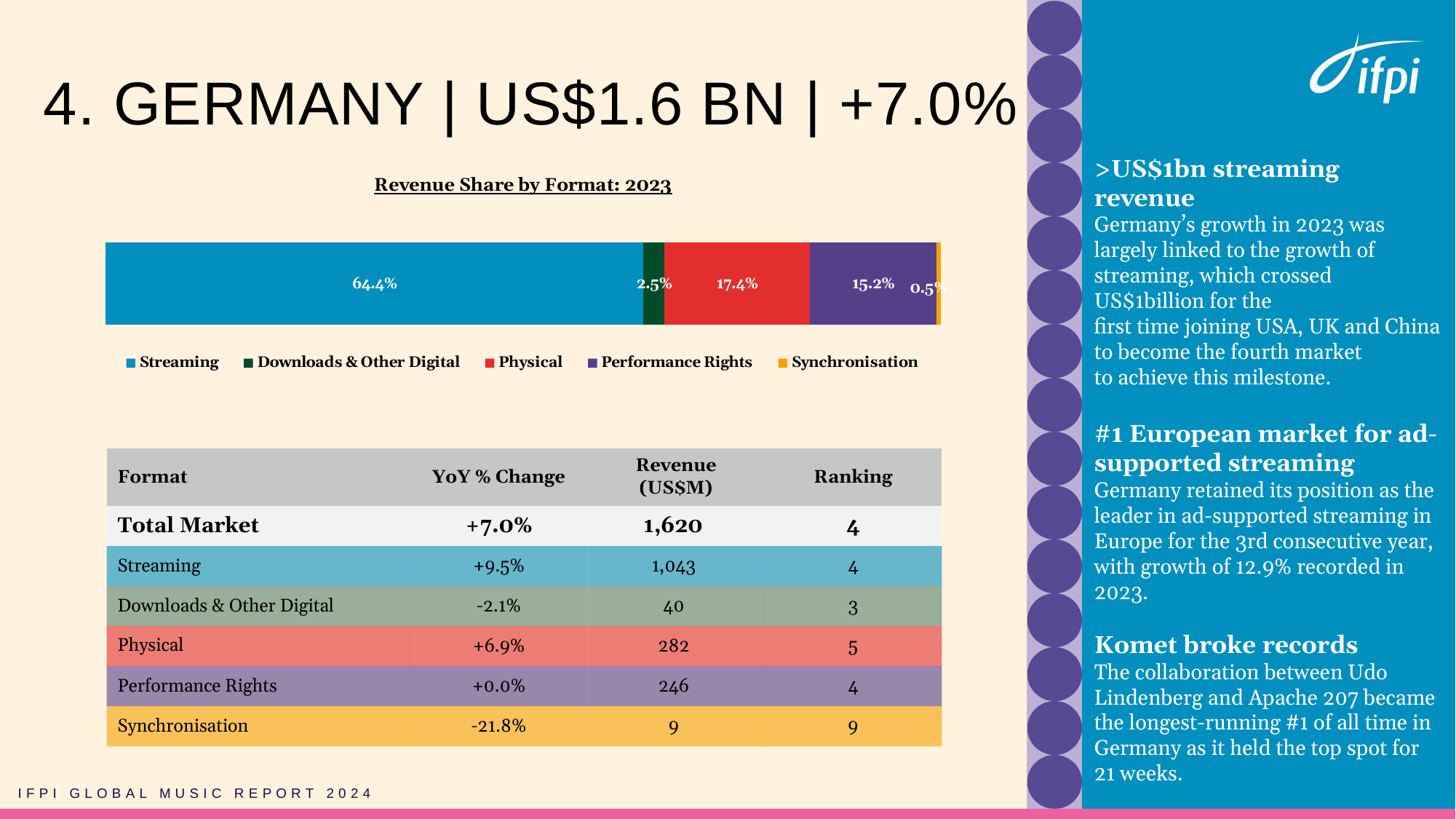

# 4. GERMANY | US$1.6 BN | +7.0%

### Chart: Revenue Share by Format: 2023

| Category | Streaming | Downloads & Other Digital | Physical | Performance Rights | Synchronisation |
|---|---|---|---|---|---|
| Value | 0.644 | 0.025 | 0.174 | 0.152 | 0.005 |
>US$1bn streaming revenue
Germany’s growth in 2023 was largely linked to the growth of streaming, which crossed US$1billion for the
first time joining USA, UK and China
to become the fourth market
to achieve this milestone.

#1 European market for ad-supported streaming
Germany retained its position as the leader in ad-supported streaming in Europe for the 3rd consecutive year, with growth of 12.9% recorded in 2023.

Komet broke records
The collaboration between Udo Lindenberg and Apache 207 became the longest-running #1 of all time in Germany as it held the top spot for 21 weeks.
| Format | YoY % Change | Revenue (US$M) | Ranking |
| --- | --- | --- | --- |
| Total Market | +7.0% | 1,620 | 4 |
| Streaming | +9.5% | 1,043 | 4 |
| Downloads & Other Digital | -2.1% | 40 | 3 |
| Physical | +6.9% | 282 | 5 |
| Performance Rights | +0.0% | 246 | 4 |
| Synchronisation | -21.8% | 9 | 9 |